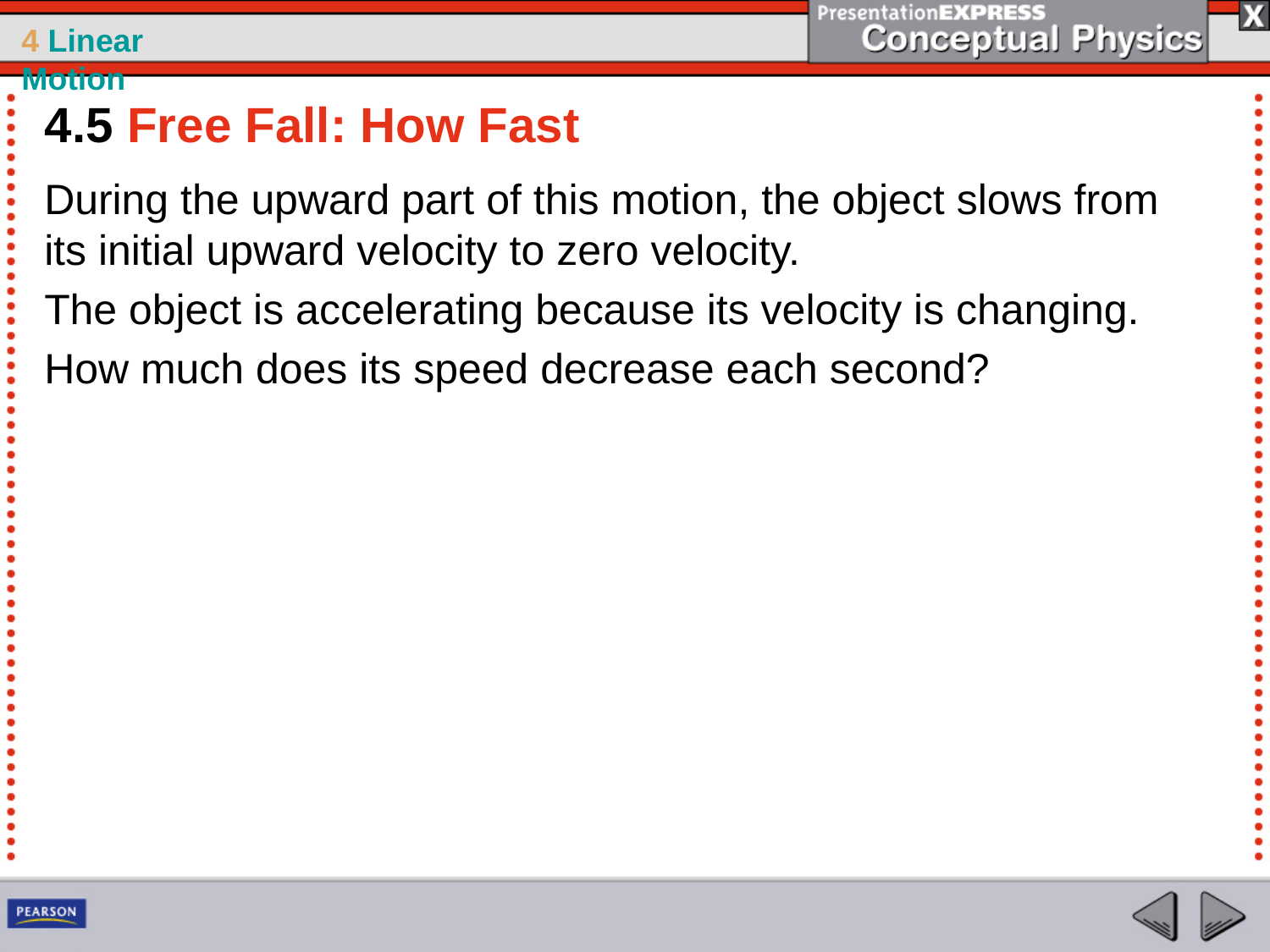

4.5 Free Fall: How Fast
During the upward part of this motion, the object slows from its initial upward velocity to zero velocity.
The object is accelerating because its velocity is changing.
How much does its speed decrease each second?